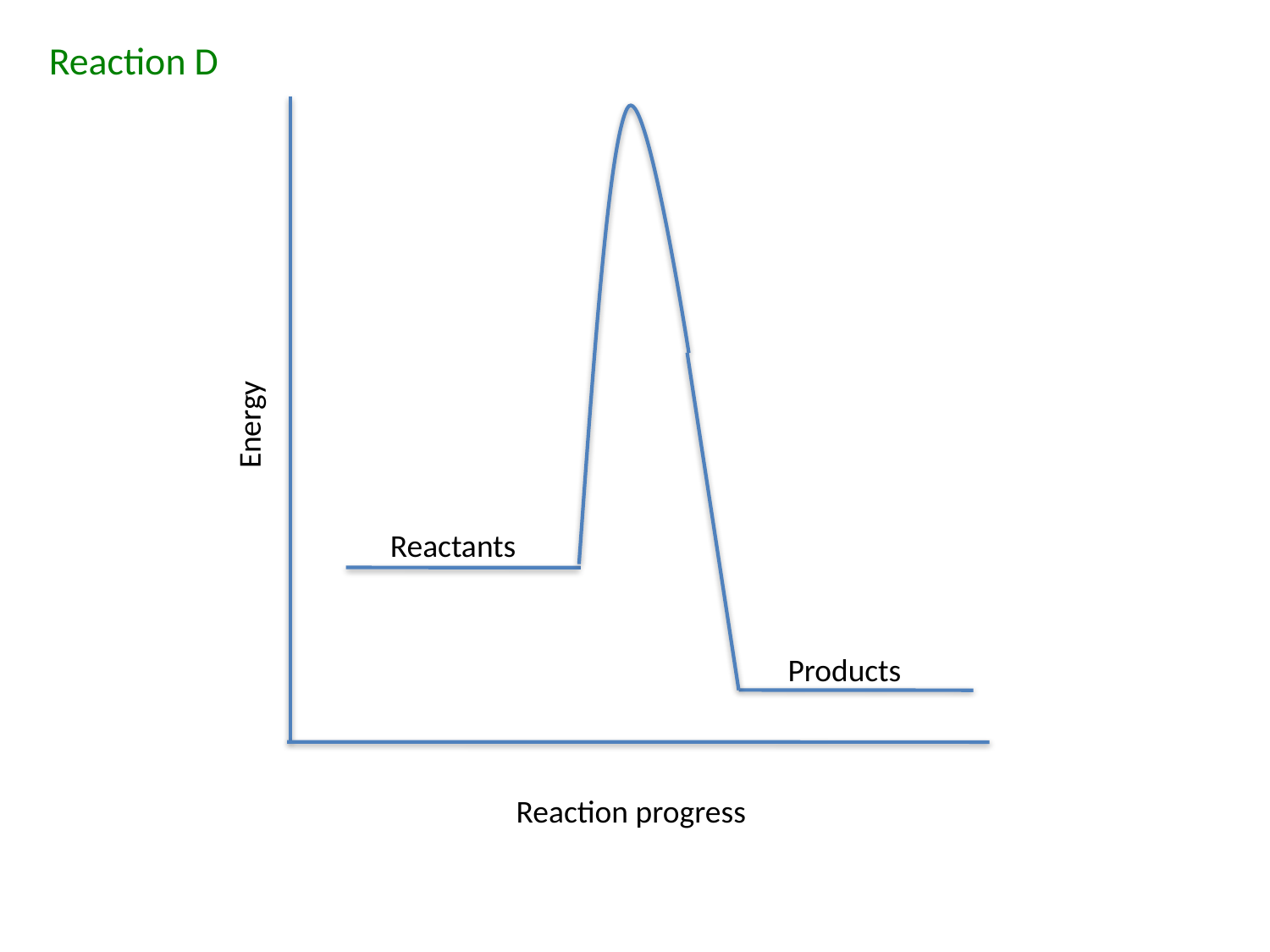

Reaction D

Energy

Reactants
Products
Reaction progress